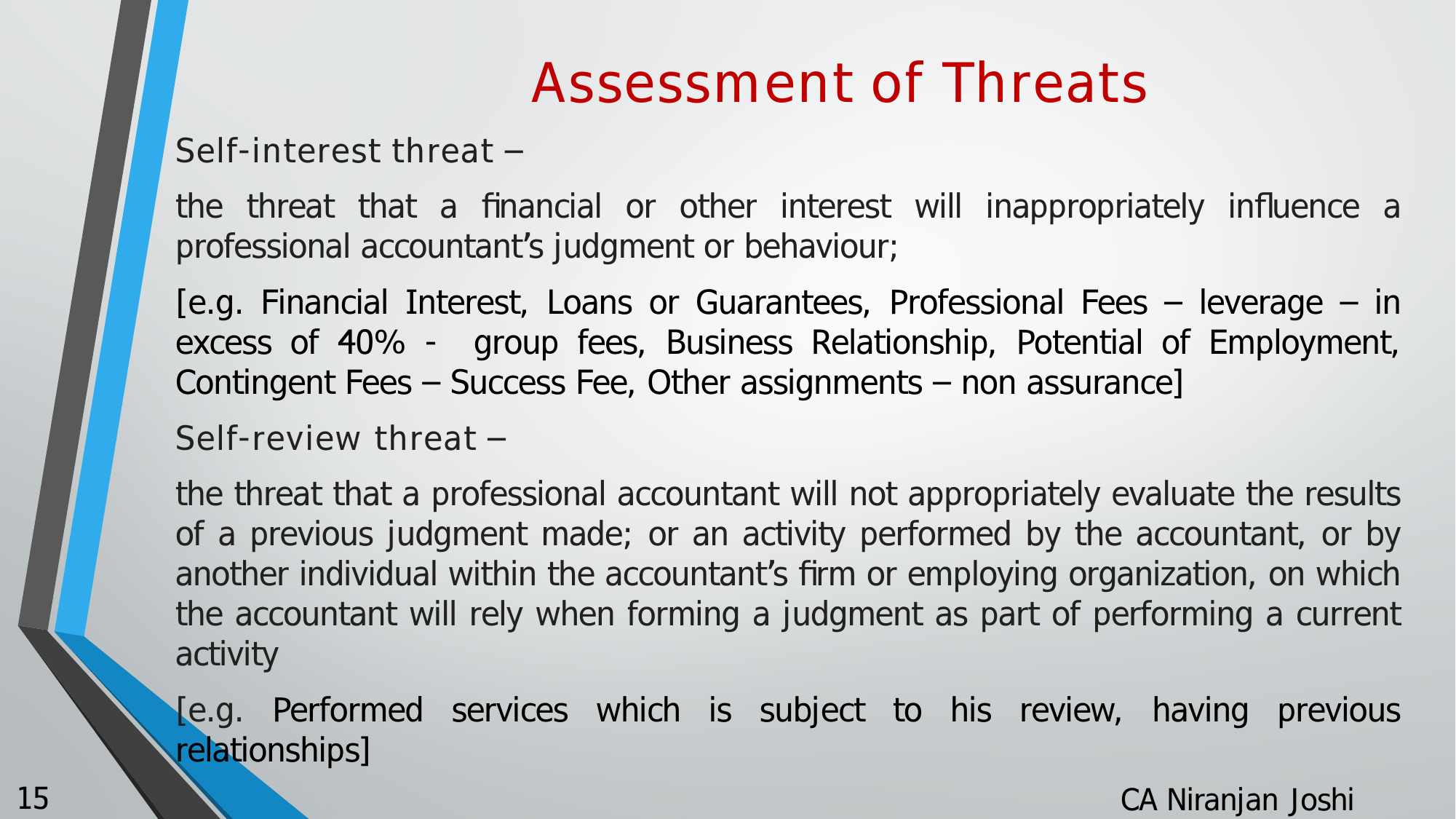

# Assessment of Threats
Self-interest threat –
the threat that a financial or other interest will inappropriately influence a professional accountant’s judgment or behaviour;
[e.g. Financial Interest, Loans or Guarantees, Professional Fees – leverage – in excess of 40% -  group fees, Business Relationship, Potential of Employment, Contingent Fees – Success Fee, Other assignments – non assurance]
Self-review threat –
the threat that a professional accountant will not appropriately evaluate the results of a previous judgment made; or an activity performed by the accountant, or by another individual within the accountant’s firm or employing organization, on which the accountant will rely when forming a judgment as part of performing a current activity
[e.g. Performed services which is subject to his review, having previous relationships]
CA Niranjan Joshi
15